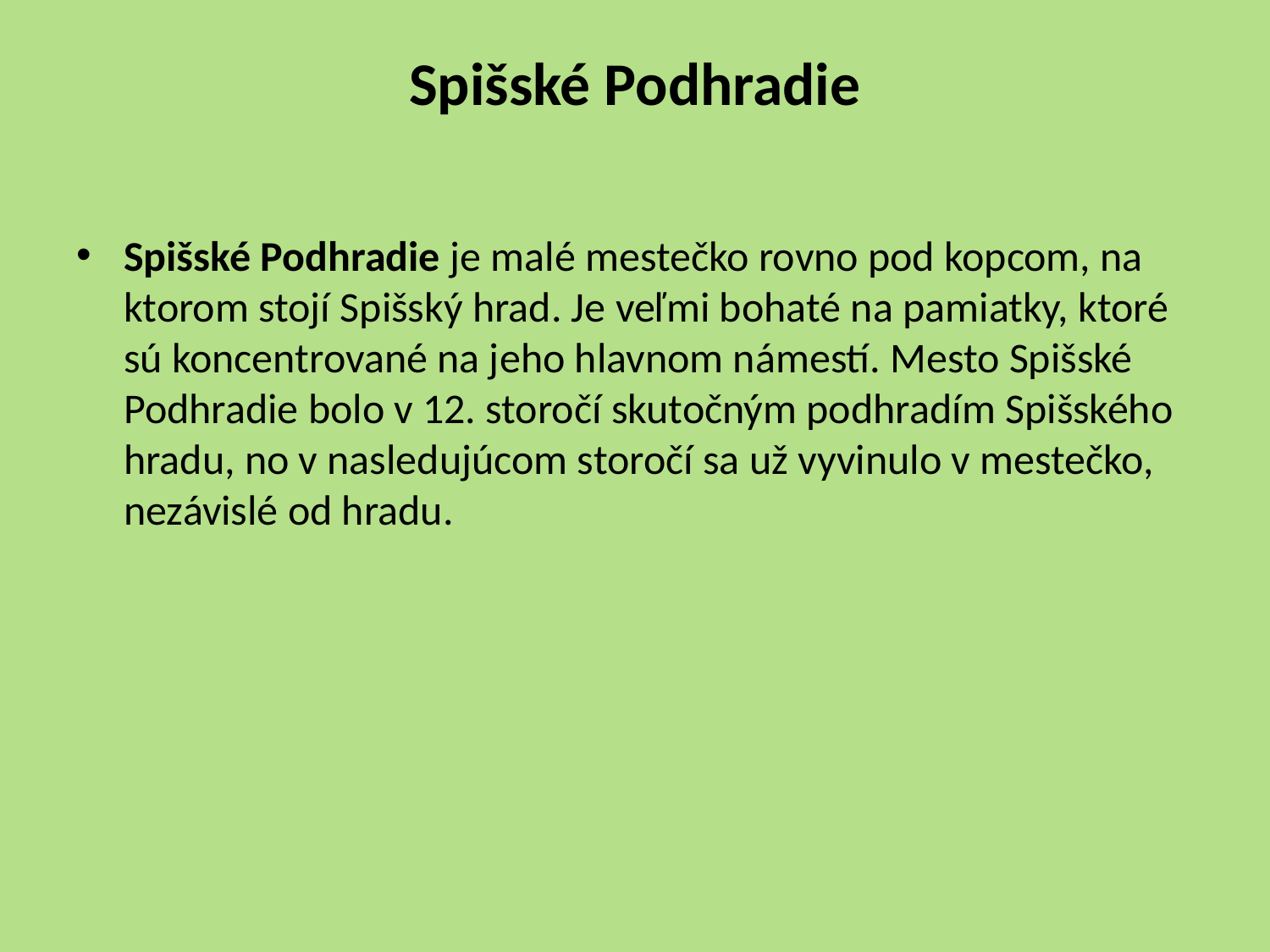

# Spišské Podhradie
Spišské Podhradie je malé mestečko rovno pod kopcom, na ktorom stojí Spišský hrad. Je veľmi bohaté na pamiatky, ktoré sú koncentrované na jeho hlavnom námestí. Mesto Spišské Podhradie bolo v 12. storočí skutočným podhradím Spišského hradu, no v nasledujúcom storočí sa už vyvinulo v mestečko, nezávislé od hradu.